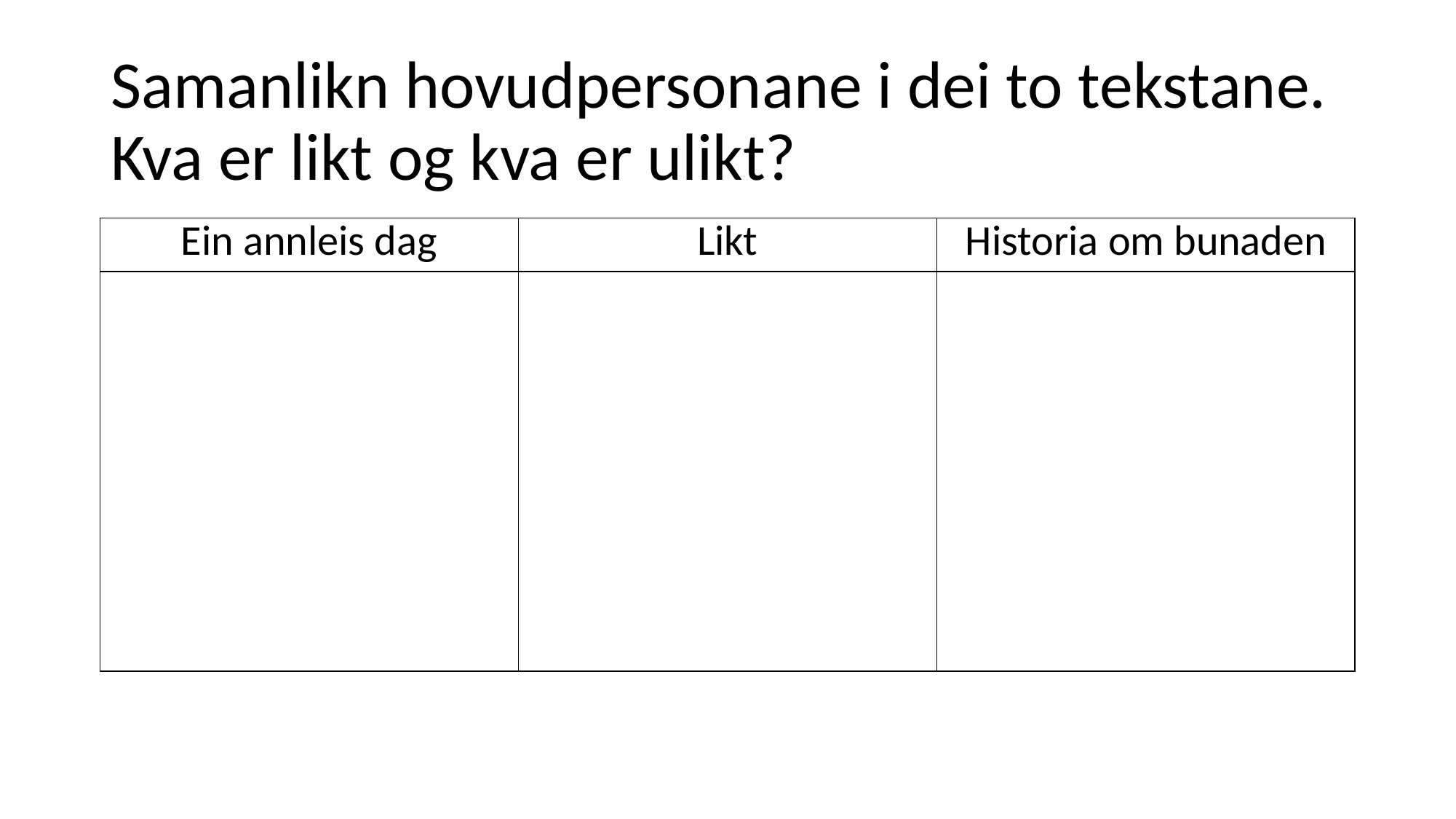

# Samanlikn hovudpersonane i dei to tekstane. Kva er likt og kva er ulikt?
| Ein annleis dag | Likt | Historia om bunaden |
| --- | --- | --- |
|  |  |  |